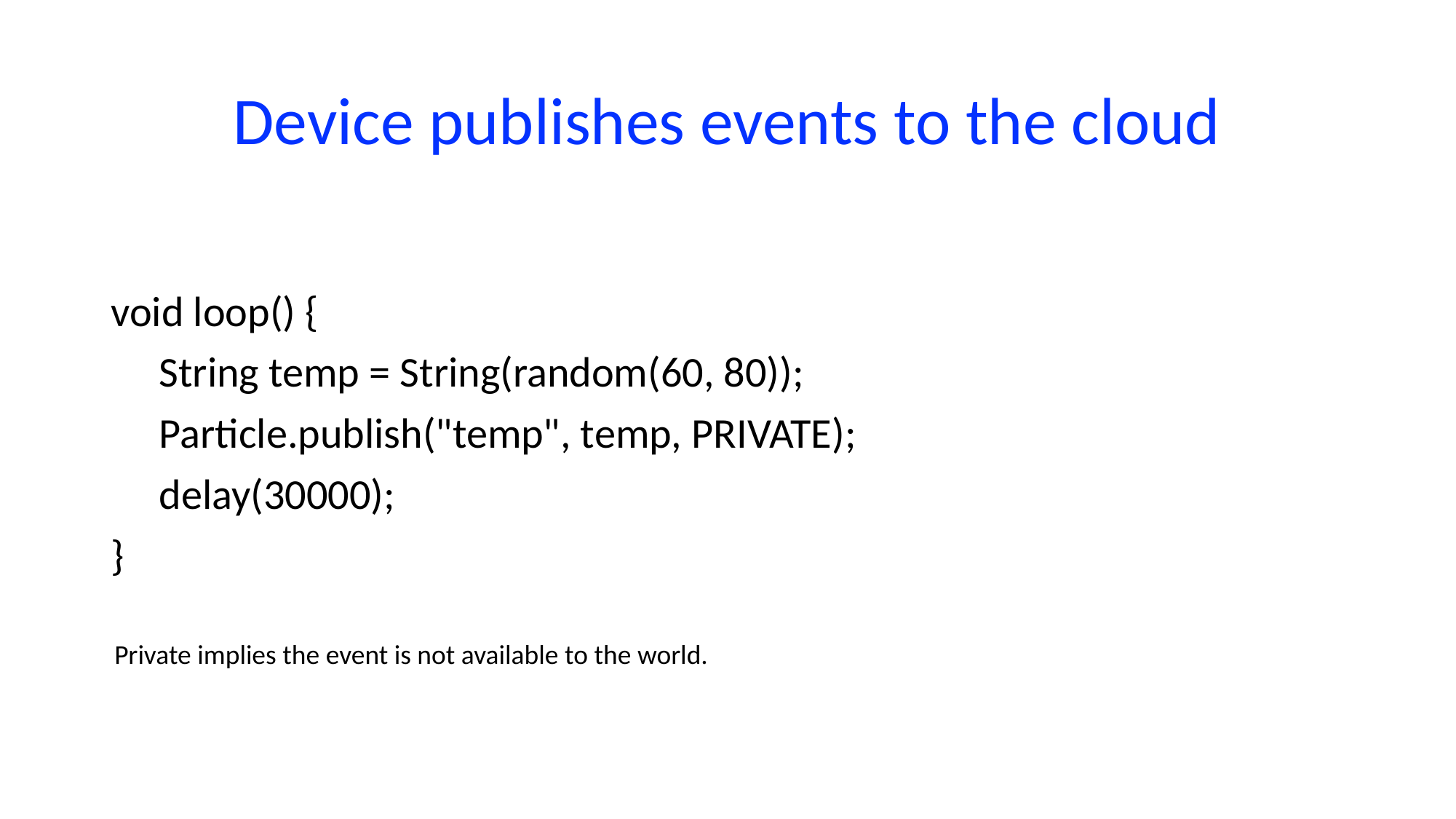

# Device publishes events to the cloud

void loop() {
     String temp = String(random(60, 80));
     Particle.publish("temp", temp, PRIVATE);
     delay(30000);
}
Private implies the event is not available to the world.